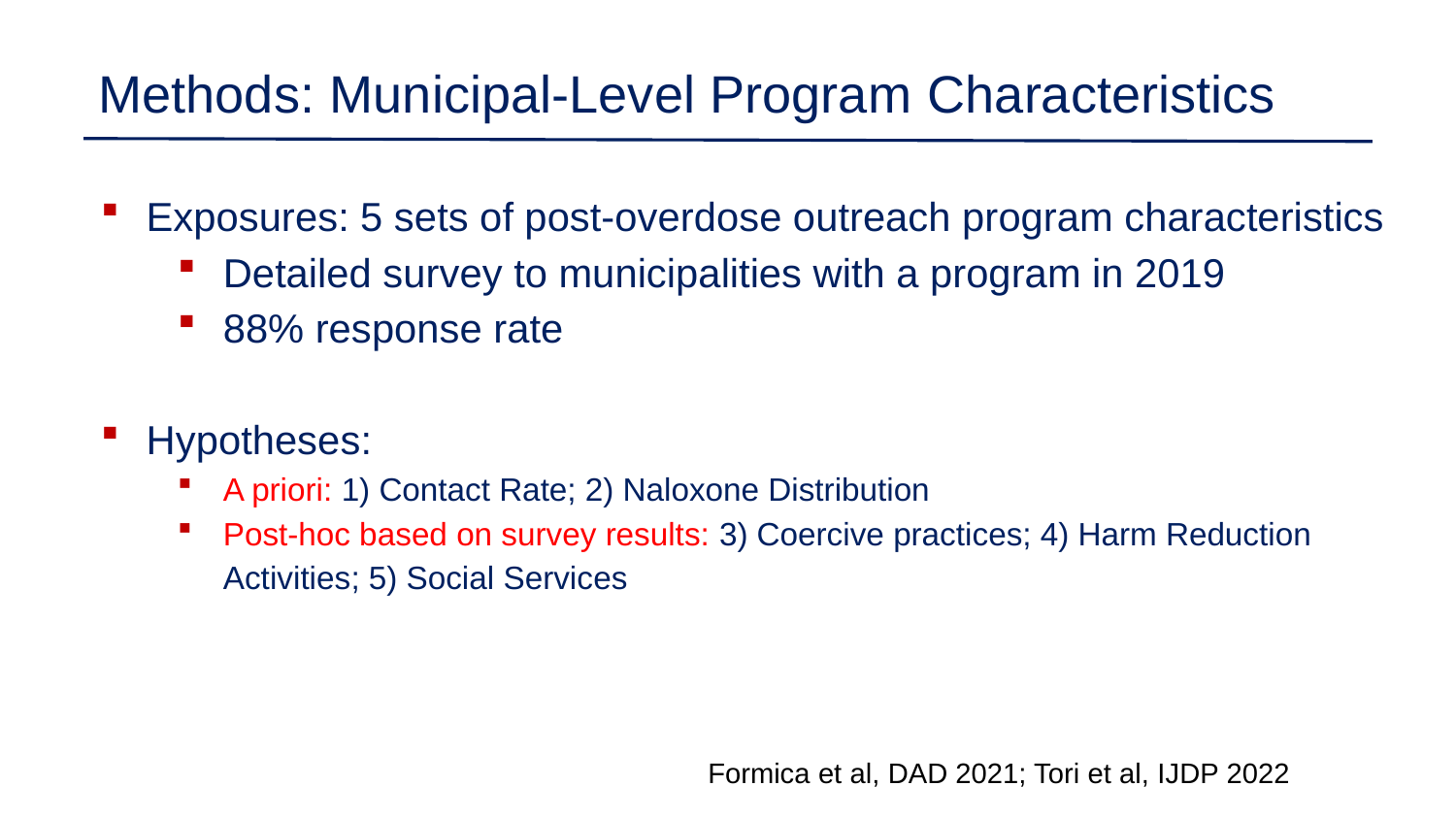

# Methods: Municipal-Level Program Characteristics
Exposures: 5 sets of post-overdose outreach program characteristics
Detailed survey to municipalities with a program in 2019
88% response rate

Hypotheses:
A priori: 1) Contact Rate; 2) Naloxone Distribution
Post-hoc based on survey results: 3) Coercive practices; 4) Harm Reduction Activities; 5) Social Services

Formica et al, DAD 2021; Tori et al, IJDP 2022